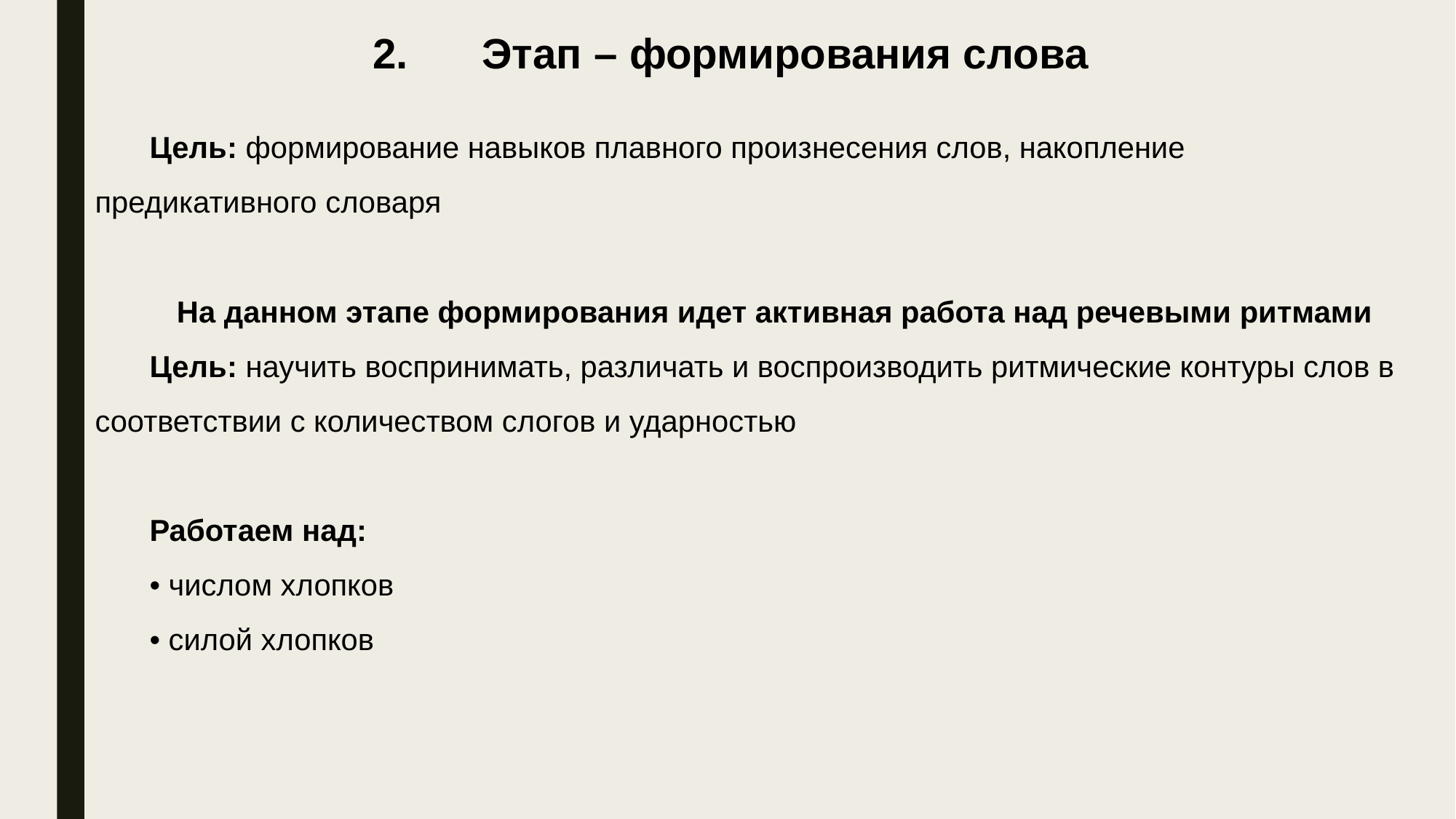

# 2.	Этап – формирования слова
Цель: формирование навыков плавного произнесения слов, накопление предикативного словаря

На данном этапе формирования идет активная работа над речевыми ритмами
Цель: научить воспринимать, различать и воспроизводить ритмические контуры слов в соответствии с количеством слогов и ударностью

Работаем над:
• числом хлопков
• силой хлопков